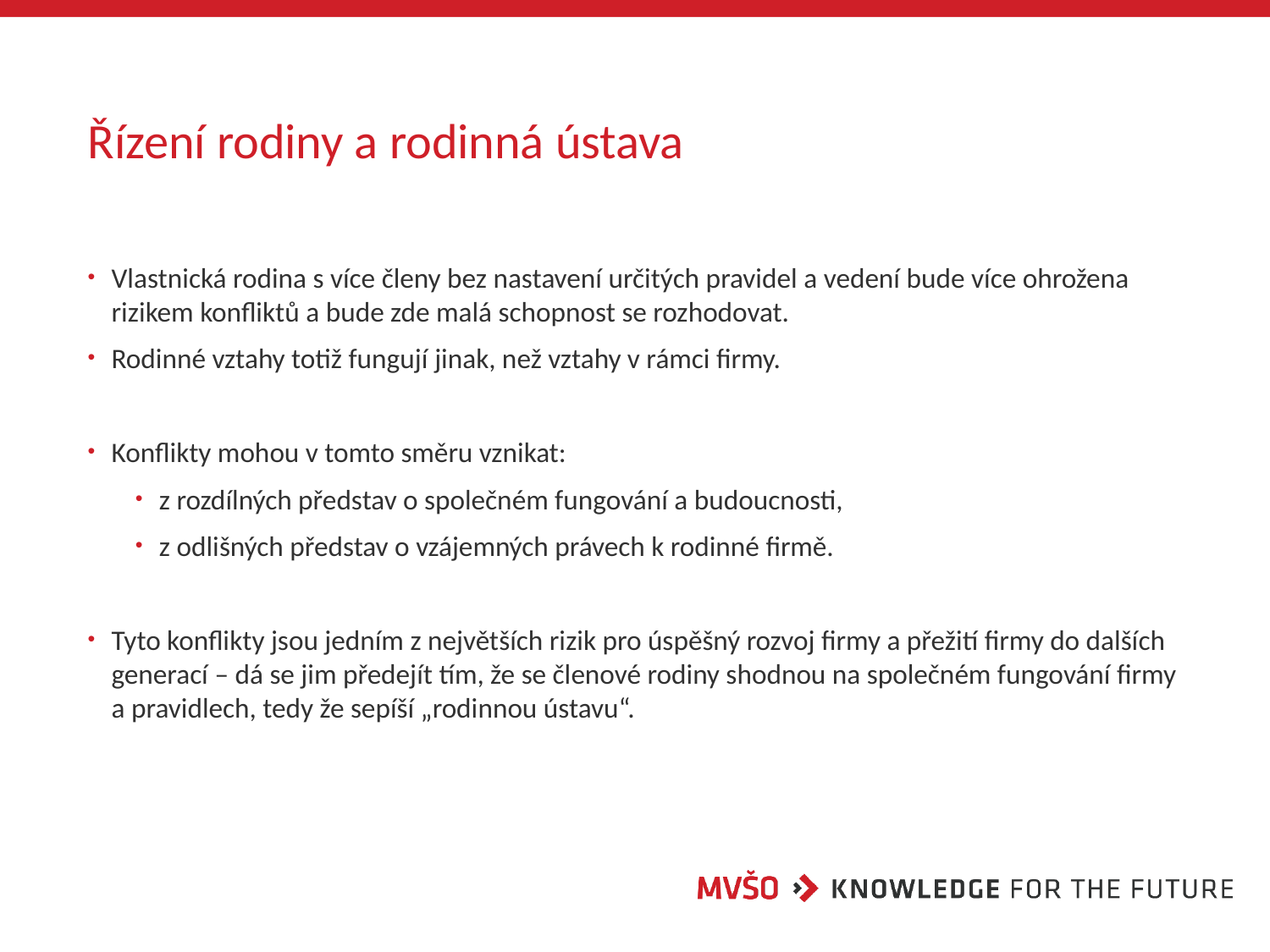

# Řízení rodiny a rodinná ústava
Vlastnická rodina s více členy bez nastavení určitých pravidel a vedení bude více ohrožena rizikem konfliktů a bude zde malá schopnost se rozhodovat.
Rodinné vztahy totiž fungují jinak, než vztahy v rámci firmy.

Konflikty mohou v tomto směru vznikat:
z rozdílných představ o společném fungování a budoucnosti,
z odlišných představ o vzájemných právech k rodinné firmě.

Tyto konflikty jsou jedním z největších rizik pro úspěšný rozvoj firmy a přežití firmy do dalších generací – dá se jim předejít tím, že se členové rodiny shodnou na společném fungování firmy a pravidlech, tedy že sepíší „rodinnou ústavu“.